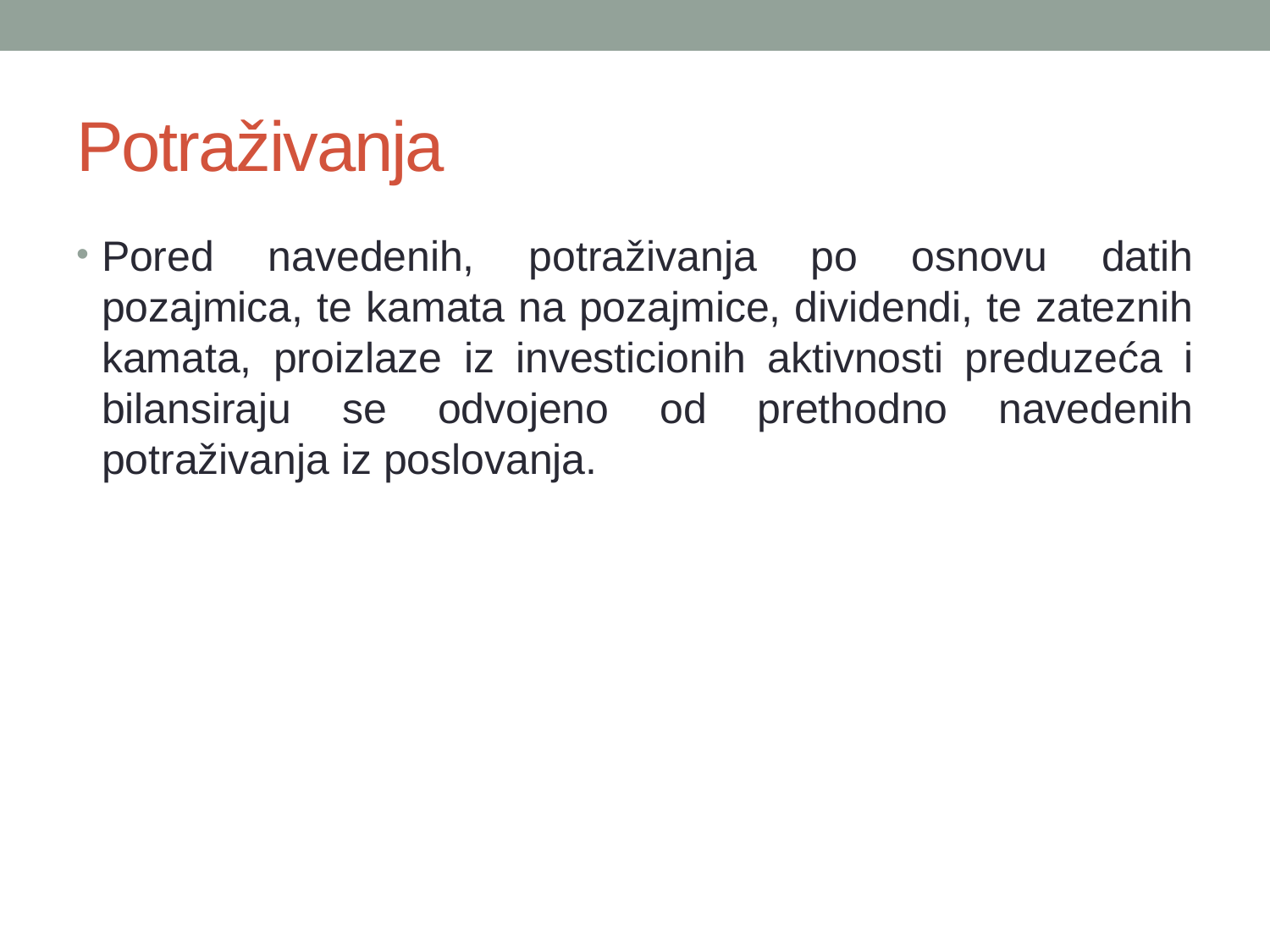

# Potraživanja
Pored navedenih, potraživanja po osnovu datih pozajmica, te kamata na pozajmice, dividendi, te zateznih kamata, proizlaze iz investicionih aktivnosti preduzeća i bilansiraju se odvojeno od prethodno navedenih potraživanja iz poslovanja.